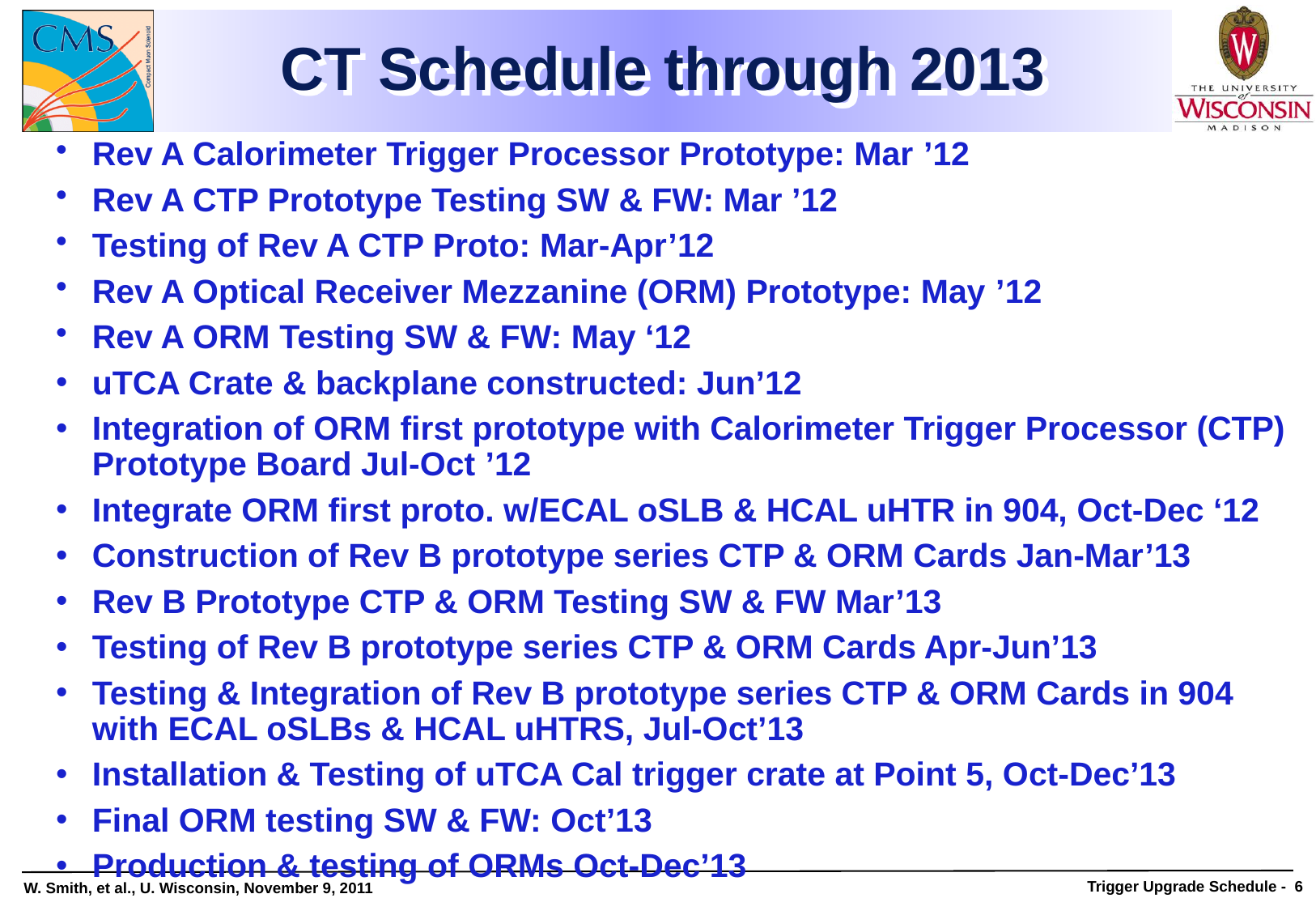

CT Schedule through 2013
Rev A Calorimeter Trigger Processor Prototype: Mar ’12
Rev A CTP Prototype Testing SW & FW: Mar ’12
Testing of Rev A CTP Proto: Mar-Apr’12
Rev A Optical Receiver Mezzanine (ORM) Prototype: May ’12
Rev A ORM Testing SW & FW: May ‘12
uTCA Crate & backplane constructed: Jun’12
Integration of ORM first prototype with Calorimeter Trigger Processor (CTP) Prototype Board Jul-Oct ’12
Integrate ORM first proto. w/ECAL oSLB & HCAL uHTR in 904, Oct-Dec ‘12
Construction of Rev B prototype series CTP & ORM Cards Jan-Mar’13
Rev B Prototype CTP & ORM Testing SW & FW Mar’13
Testing of Rev B prototype series CTP & ORM Cards Apr-Jun’13
Testing & Integration of Rev B prototype series CTP & ORM Cards in 904 with ECAL oSLBs & HCAL uHTRS, Jul-Oct’13
Installation & Testing of uTCA Cal trigger crate at Point 5, Oct-Dec’13
Final ORM testing SW & FW: Oct’13
Production & testing of ORMs Oct-Dec’13